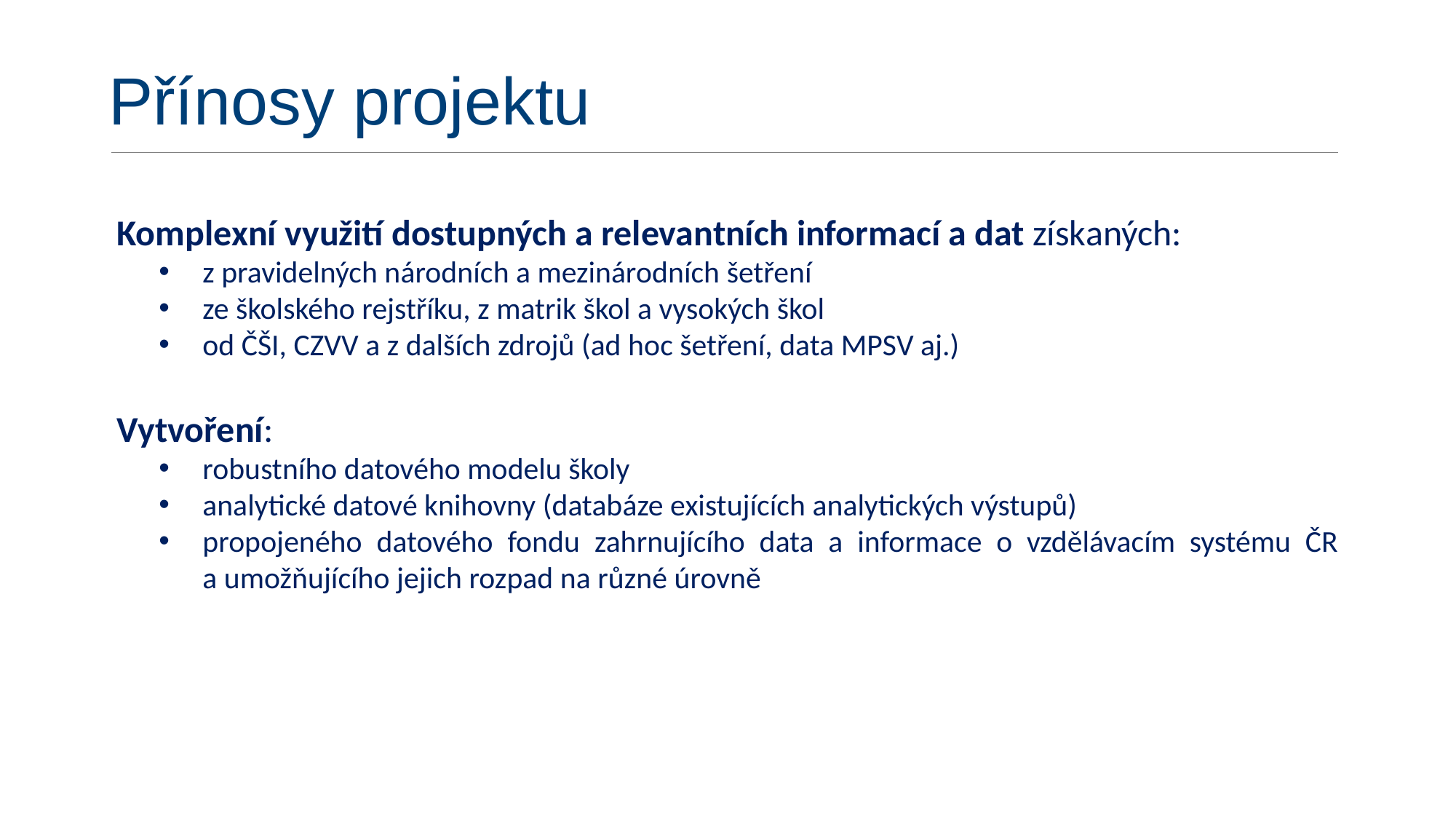

# Přínosy projektu
Komplexní využití dostupných a relevantních informací a dat získaných:
z pravidelných národních a mezinárodních šetření
ze školského rejstříku, z matrik škol a vysokých škol
od ČŠI, CZVV a z dalších zdrojů (ad hoc šetření, data MPSV aj.)

Vytvoření:
robustního datového modelu školy
analytické datové knihovny (databáze existujících analytických výstupů)
propojeného datového fondu zahrnujícího data a informace o vzdělávacím systému ČR a umožňujícího jejich rozpad na různé úrovně